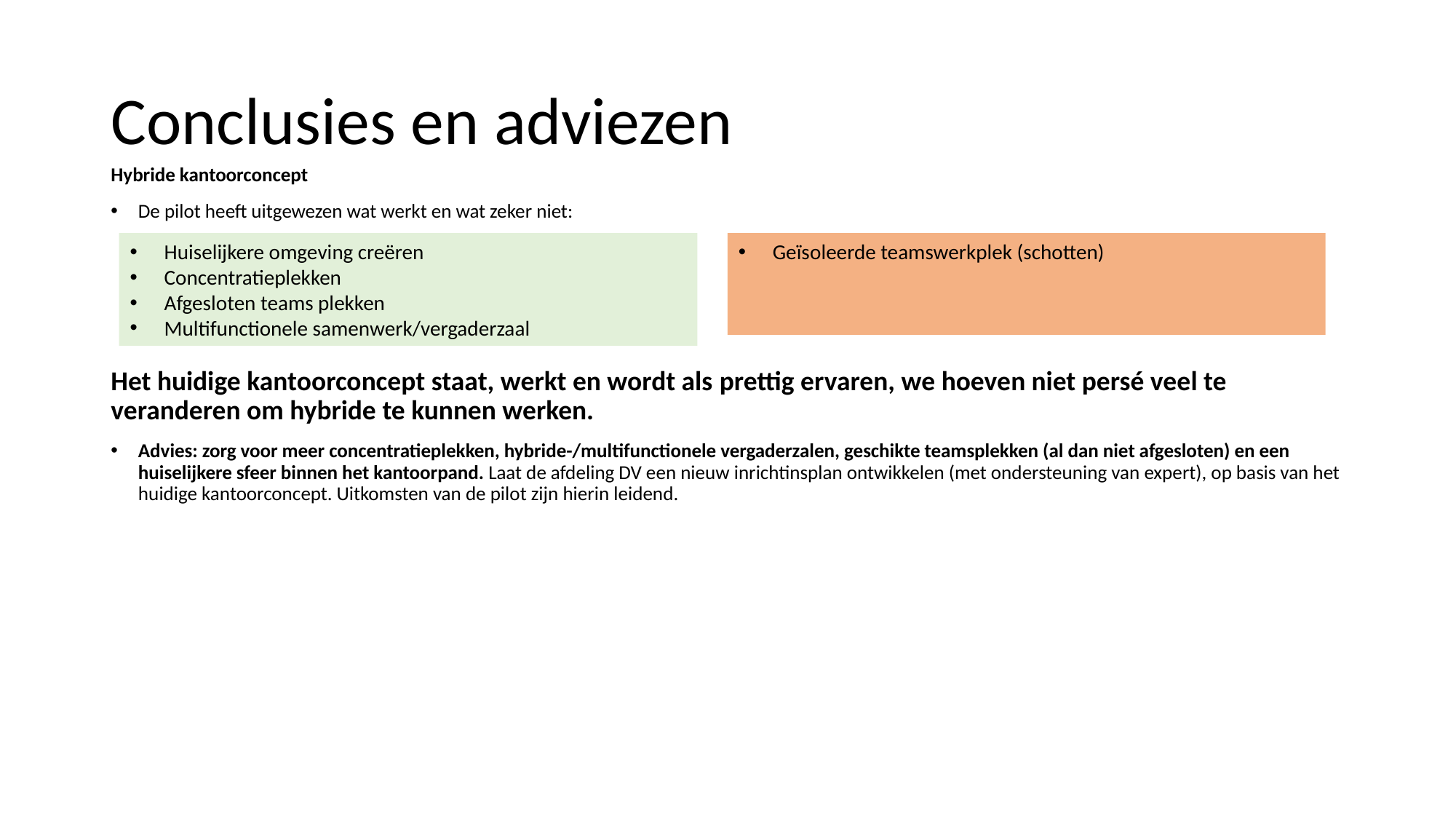

# Conclusies en adviezen
Hybride kantoorconcept
De pilot heeft uitgewezen wat werkt en wat zeker niet:

Het huidige kantoorconcept staat, werkt en wordt als prettig ervaren, we hoeven niet persé veel te veranderen om hybride te kunnen werken.
Advies: zorg voor meer concentratieplekken, hybride-/multifunctionele vergaderzalen, geschikte teamsplekken (al dan niet afgesloten) en een huiselijkere sfeer binnen het kantoorpand. Laat de afdeling DV een nieuw inrichtinsplan ontwikkelen (met ondersteuning van expert), op basis van het huidige kantoorconcept. Uitkomsten van de pilot zijn hierin leidend.
Huiselijkere omgeving creëren
Concentratieplekken
Afgesloten teams plekken
Multifunctionele samenwerk/vergaderzaal
Geïsoleerde teamswerkplek (schotten)